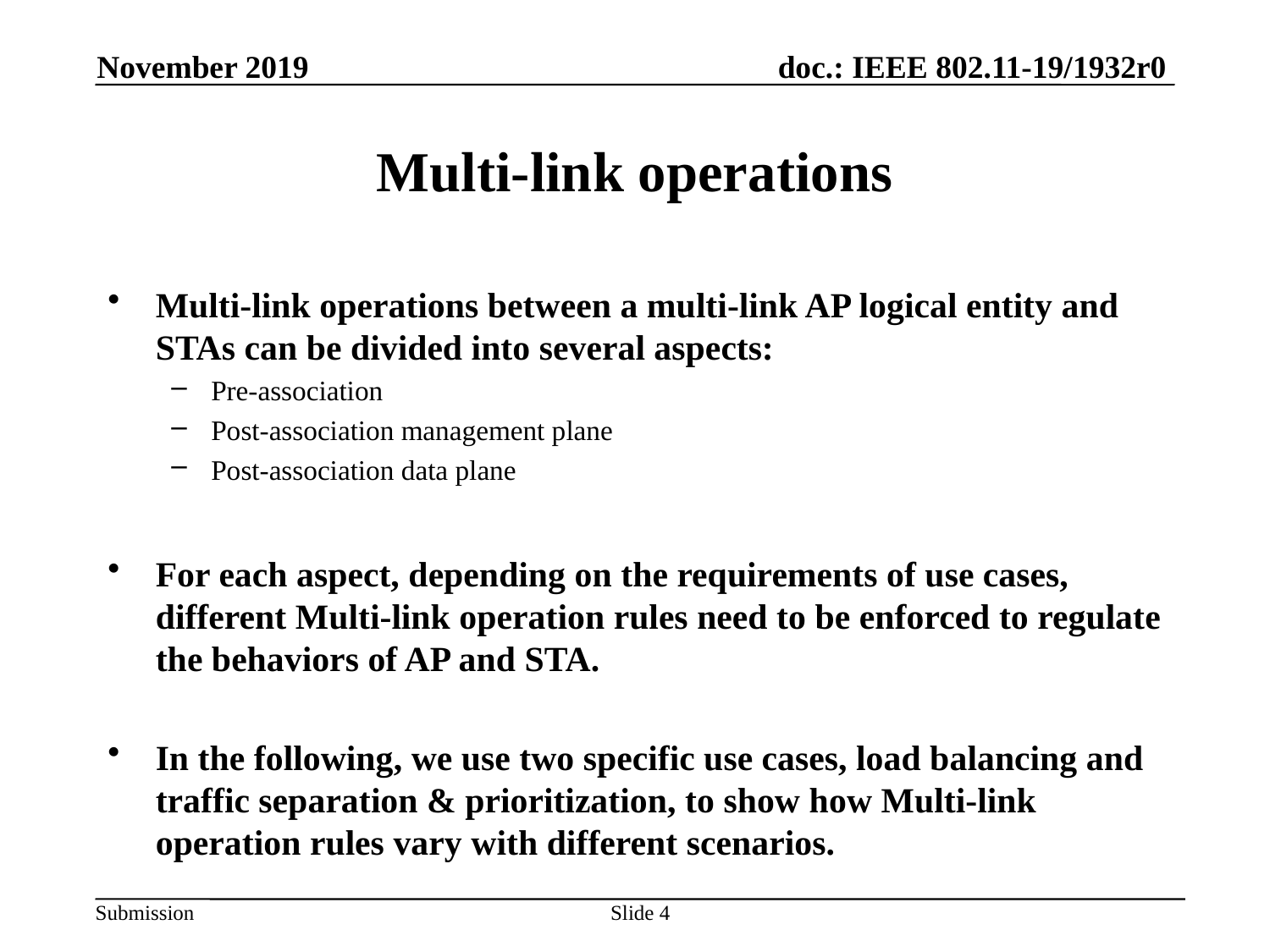

November 2019
# Multi-link operations
Multi-link operations between a multi-link AP logical entity and STAs can be divided into several aspects:
Pre-association
Post-association management plane
Post-association data plane

For each aspect, depending on the requirements of use cases, different Multi-link operation rules need to be enforced to regulate the behaviors of AP and STA.

In the following, we use two specific use cases, load balancing and traffic separation & prioritization, to show how Multi-link operation rules vary with different scenarios.
Slide 4
Cheng Chen, Intel